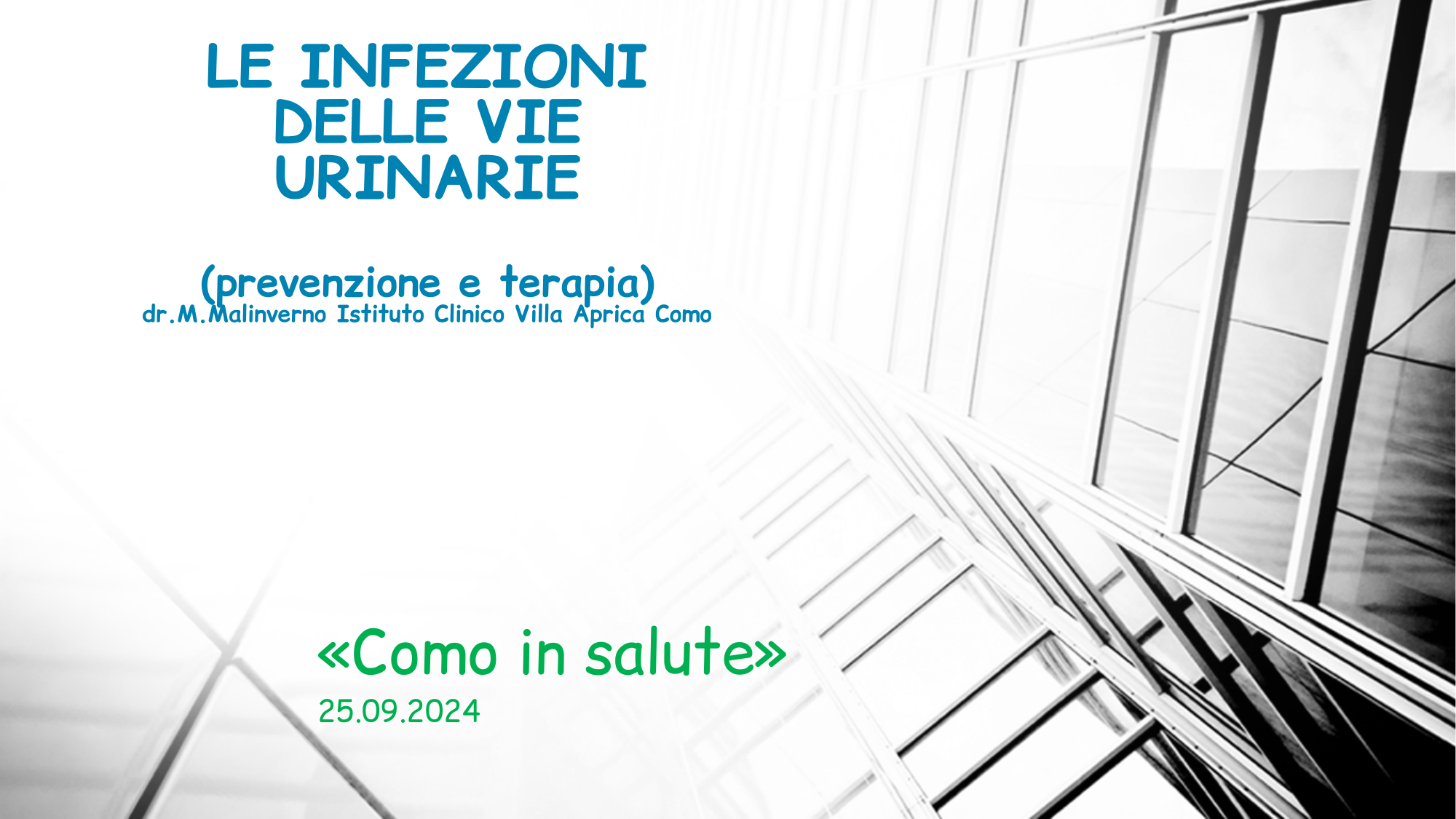

# LE INFEZIONI DELLE VIE URINARIE (prevenzione e terapia) dr.M.Malinverno Istituto Clinico Villa Aprica Como
«Como in salute»
25.09.2024